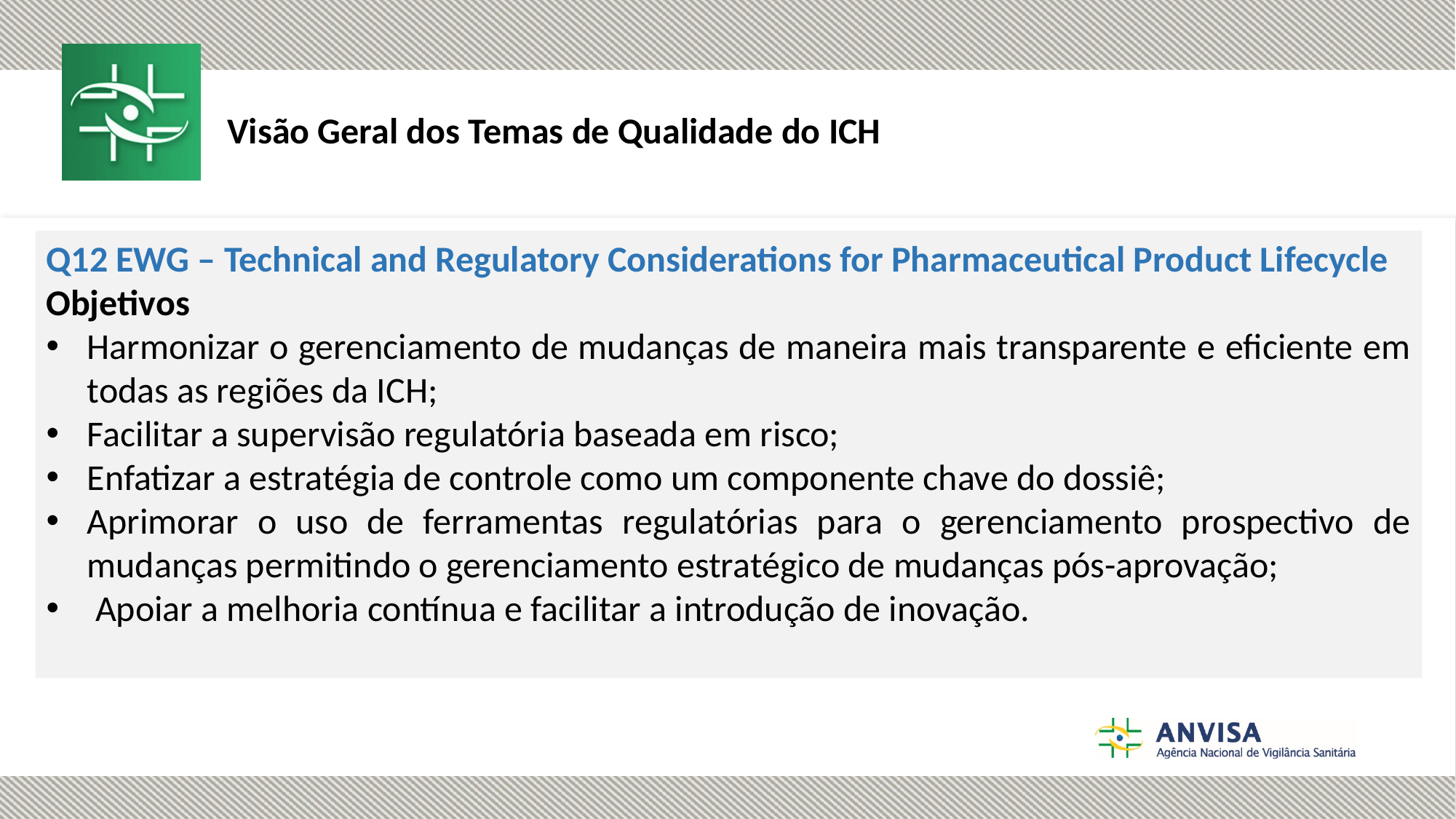

Visão Geral dos Temas de Qualidade do ICH

Q12 EWG – Technical and Regulatory Considerations for Pharmaceutical Product Lifecycle
Objetivos
Harmonizar o gerenciamento de mudanças de maneira mais transparente e eficiente em todas as regiões da ICH;
Facilitar a supervisão regulatória baseada em risco;
Enfatizar a estratégia de controle como um componente chave do dossiê;
Aprimorar o uso de ferramentas regulatórias para o gerenciamento prospectivo de mudanças permitindo o gerenciamento estratégico de mudanças pós-aprovação;
 Apoiar a melhoria contínua e facilitar a introdução de inovação.